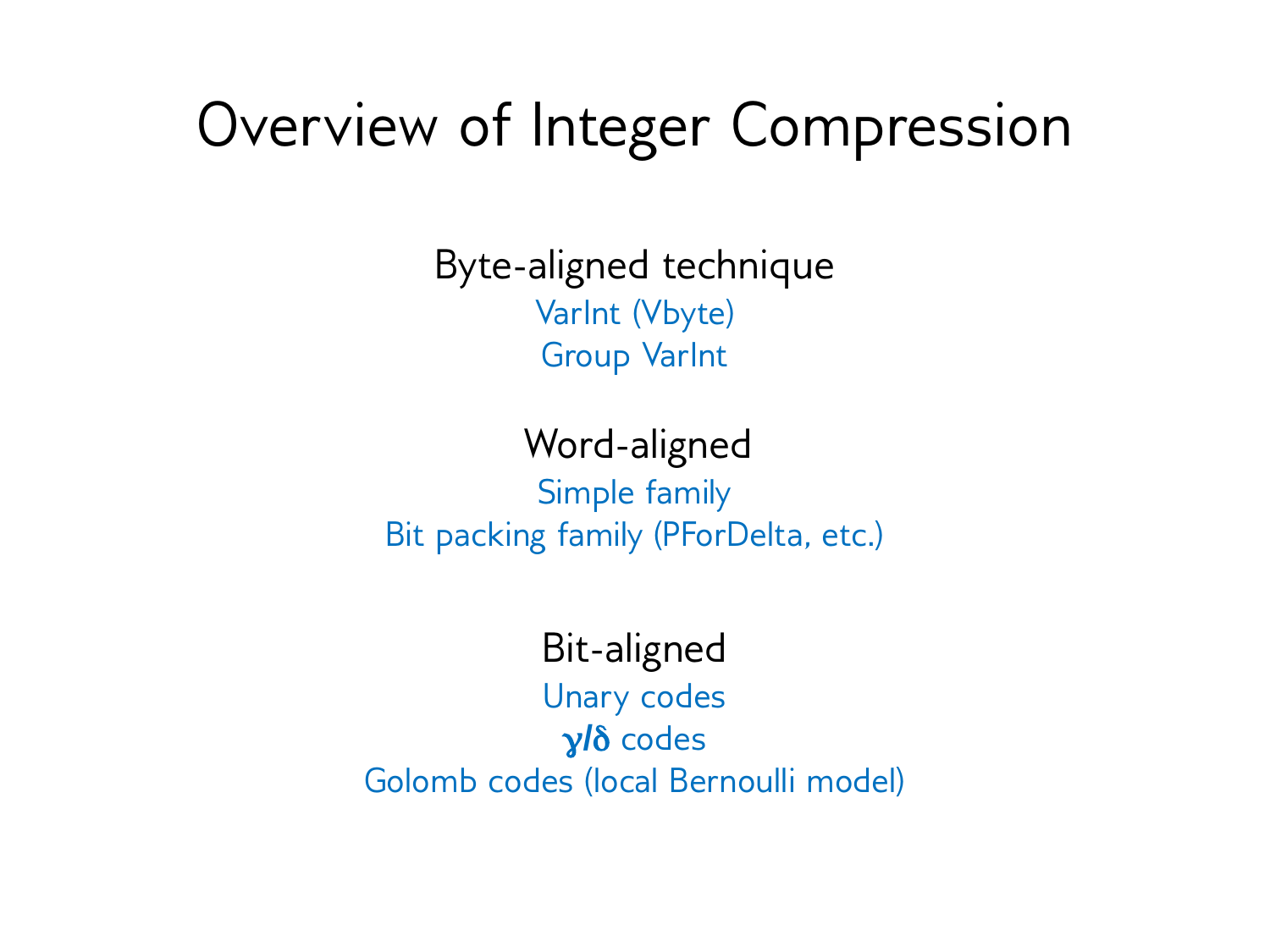

Overview of Integer Compression
Byte-aligned technique
VarInt (Vbyte)
Group VarInt
Word-aligned
Simple family
Bit packing family (PForDelta, etc.)
Bit-aligned
Unary codes
γ/δ codes
Golomb codes (local Bernoulli model)